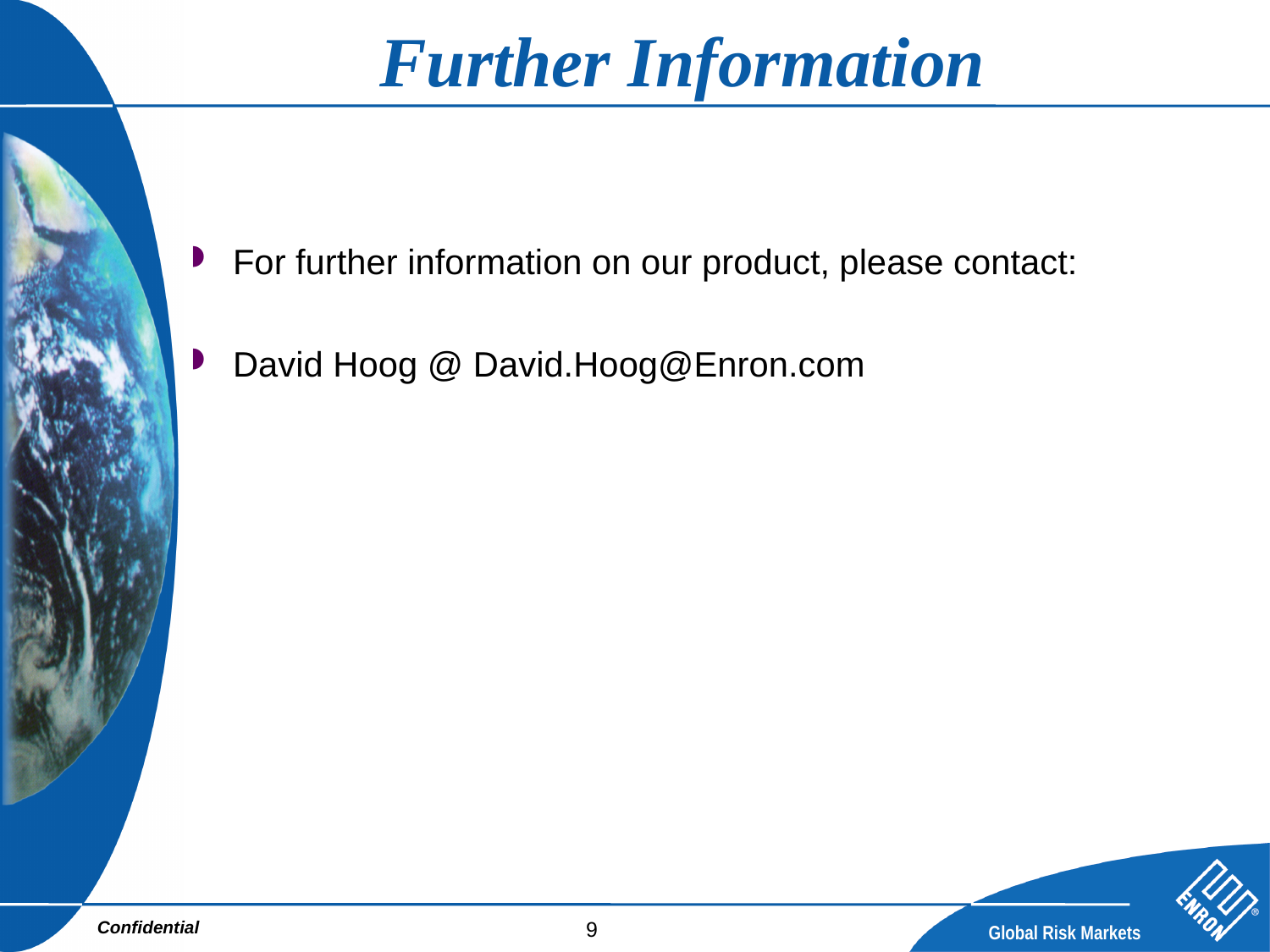

# Further Information
For further information on our product, please contact:

David Hoog @ David.Hoog@Enron.com